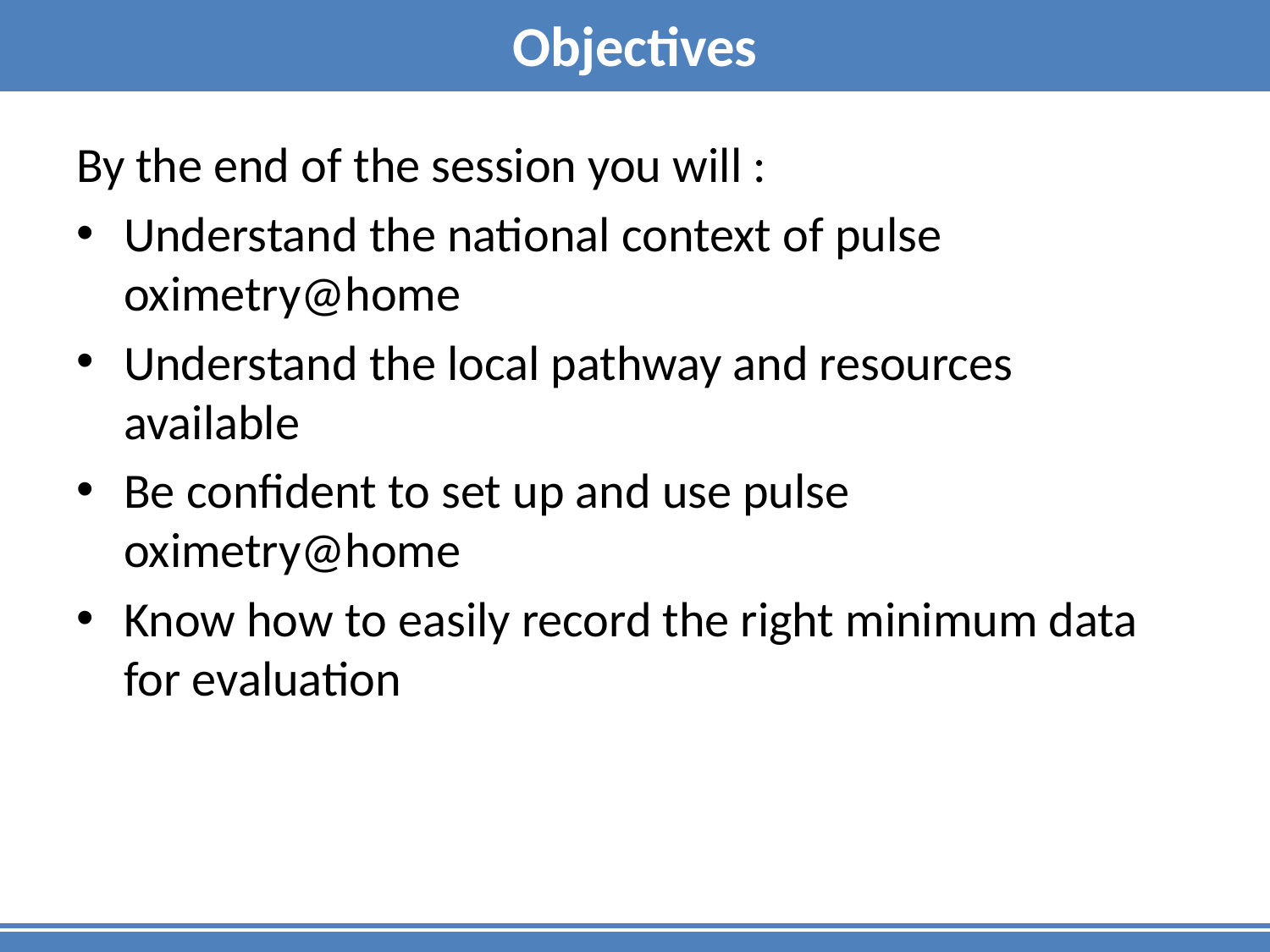

# Objectives
By the end of the session you will :
Understand the national context of pulse oximetry@home
Understand the local pathway and resources available
Be confident to set up and use pulse oximetry@home
Know how to easily record the right minimum data for evaluation